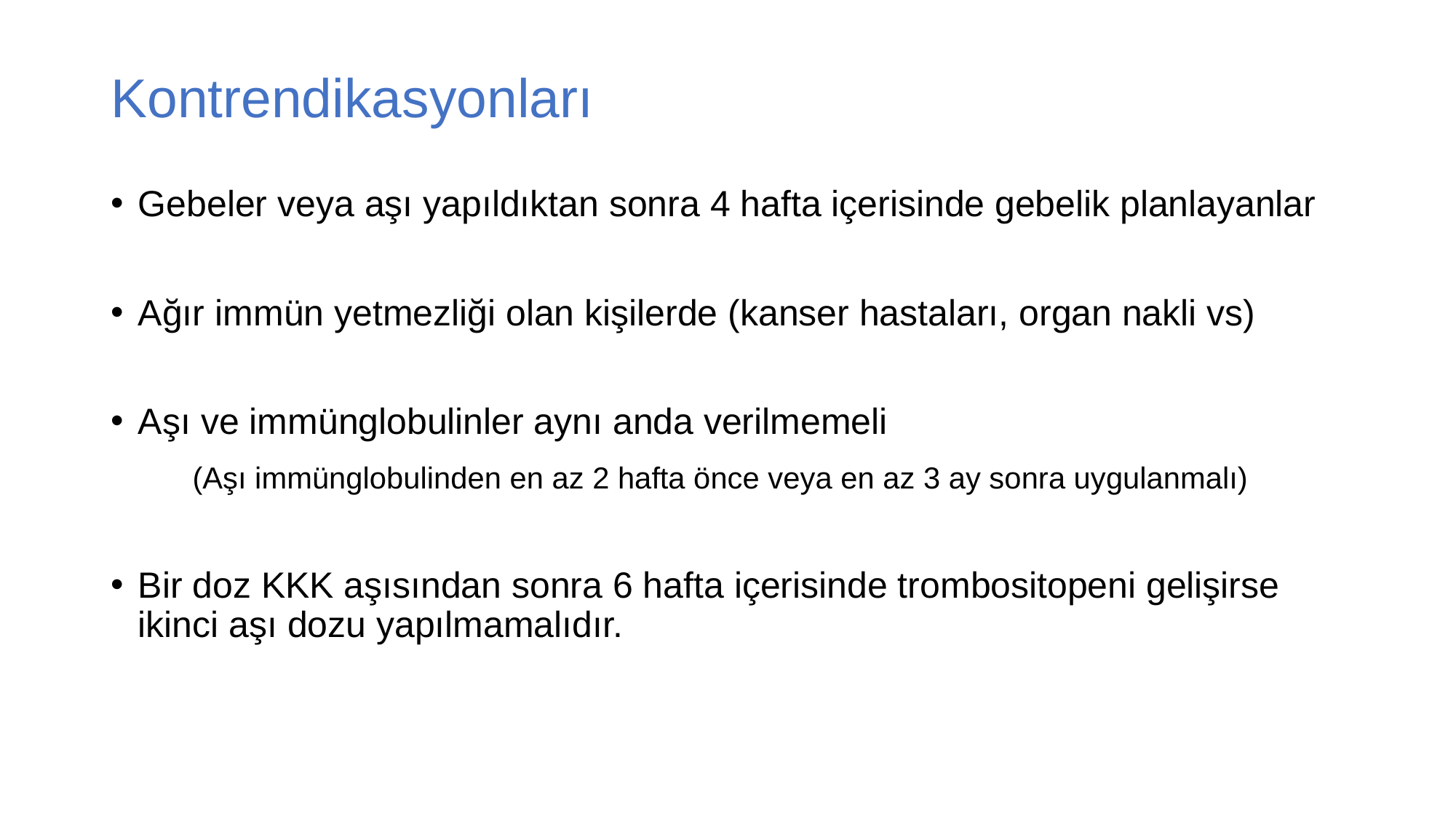

# Kontrendikasyonları
Gebeler veya aşı yapıldıktan sonra 4 hafta içerisinde gebelik planlayanlar

Ağır immün yetmezliği olan kişilerde (kanser hastaları, organ nakli vs)

Aşı ve immünglobulinler aynı anda verilmemeli
        (Aşı immünglobulinden en az 2 hafta önce veya en az 3 ay sonra uygulanmalı)

Bir doz KKK aşısından sonra 6 hafta içerisinde trombositopeni gelişirse ikinci aşı dozu yapılmamalıdır.